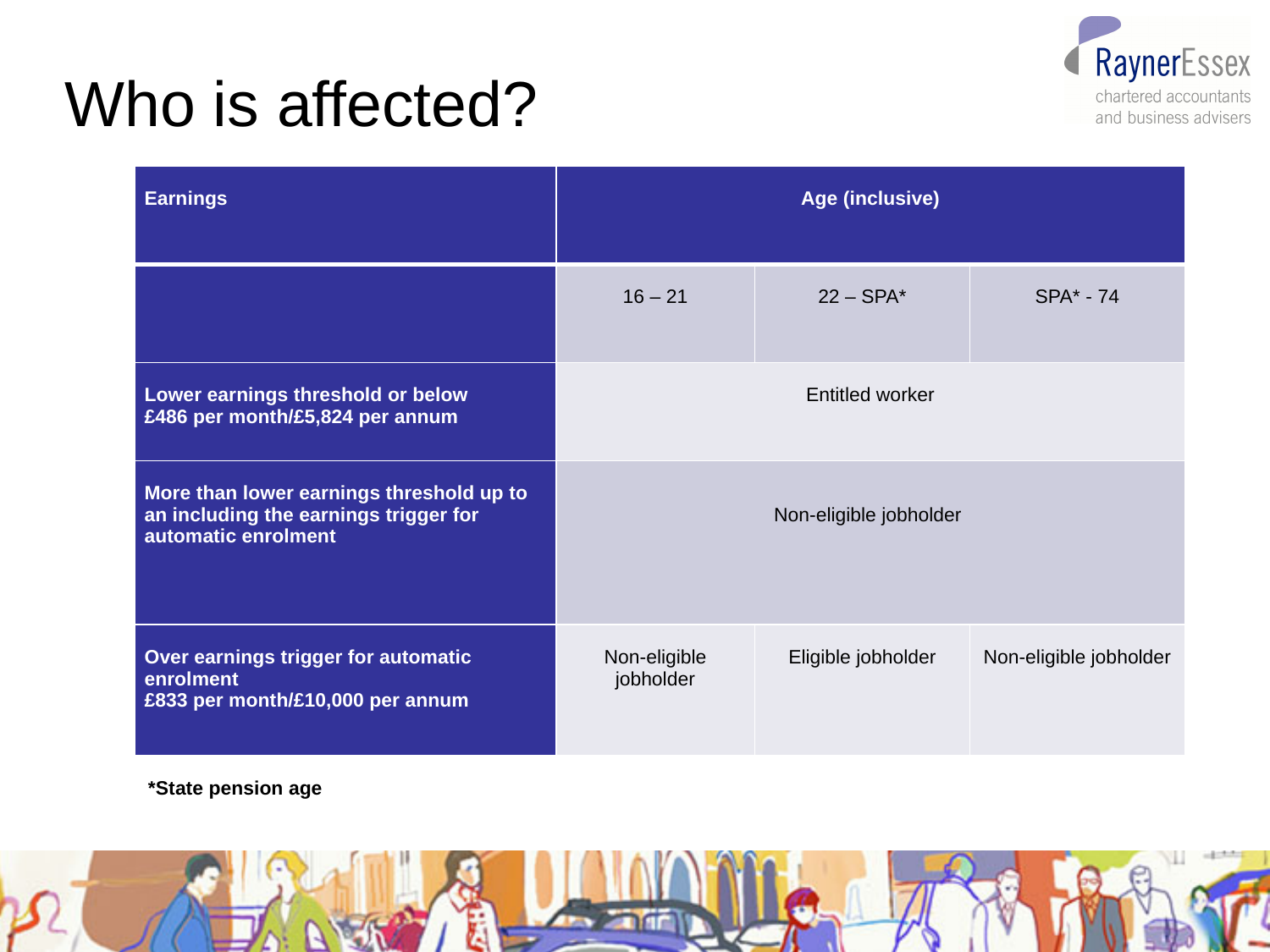

# Who is affected?
| Earnings | Age (inclusive) |  |  |
| --- | --- | --- | --- |
|  | 16 – 21 | 22 – SPA\* | SPA\* - 74 |
| Lower earnings threshold or below £486 per month/£5,824 per annum | Entitled worker |  |  |
| More than lower earnings threshold up to an including the earnings trigger for automatic enrolment | Non-eligible jobholder |  |  |
| Over earnings trigger for automatic enrolment £833 per month/£10,000 per annum | Non-eligible jobholder | Eligible jobholder | Non-eligible jobholder |
*State pension age